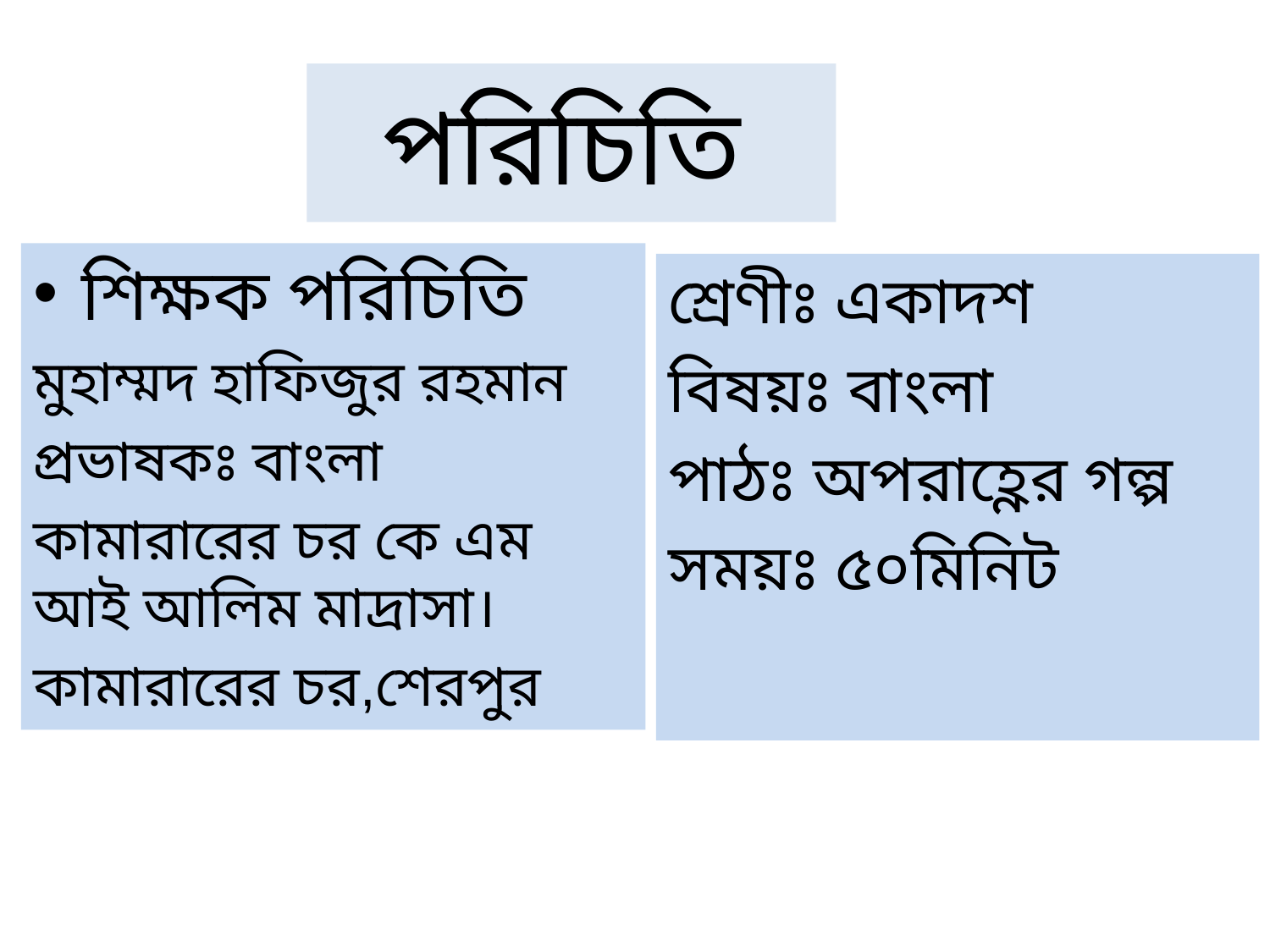

# পরিচিতি
শিক্ষক পরিচিতি
মুহাম্মদ হাফিজুর রহমান
প্রভাষকঃ বাংলা
কামারারের চর কে এম আই আলিম মাদ্রাসা।
কামারারের চর,শেরপুর
শ্রেণীঃ একাদশ
বিষয়ঃ বাংলা
পাঠঃ অপরাহ্ণের গল্প
সময়ঃ ৫০মিনিট